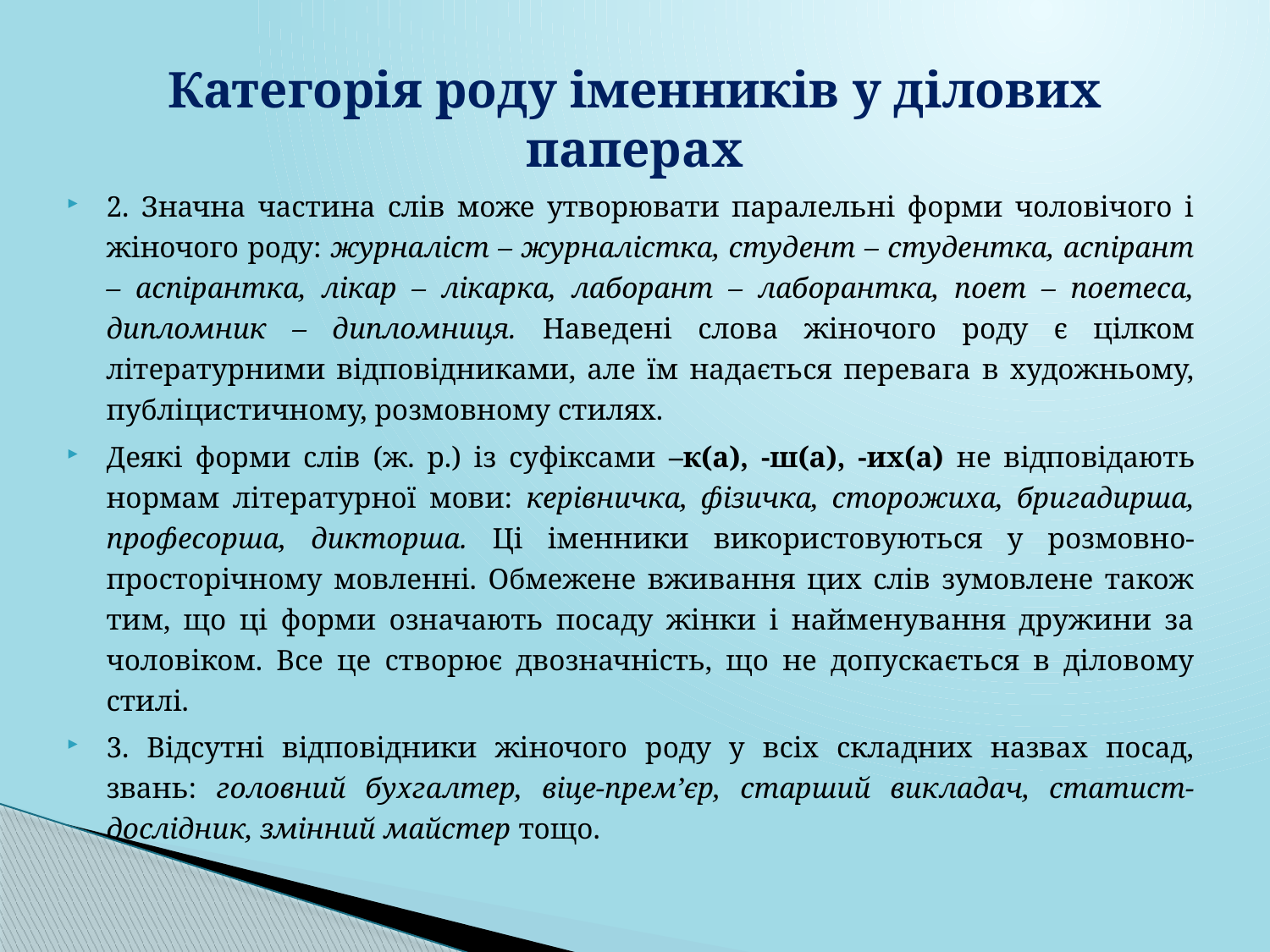

# Категорія роду іменників у ділових паперах
2. Значна частина слів може утворювати паралельні форми чоловічого і жіночого роду: журналіст – журналістка, студент – студентка, аспірант – аспірантка, лікар – лікарка, лаборант – лаборантка, поет – поетеса, дипломник – дипломниця. Наведені слова жіночого роду є цілком літературними відповідниками, але їм надається перевага в художньому, публіцистичному, розмовному стилях.
Деякі форми слів (ж. р.) із суфіксами –к(а), -ш(а), -их(а) не відповідають нормам літературної мови: керівничка, фізичка, сторожиха, бригадирша, професорша, дикторша. Ці іменники використовуються у розмовно-просторічному мовленні. Обмежене вживання цих слів зумовлене також тим, що ці форми означають посаду жінки і найменування дружини за чоловіком. Все це створює двозначність, що не допускається в діловому стилі.
3. Відсутні відповідники жіночого роду у всіх складних назвах посад, звань: головний бухгалтер, віце-прем’єр, старший викладач, статист-дослідник, змінний майстер тощо.